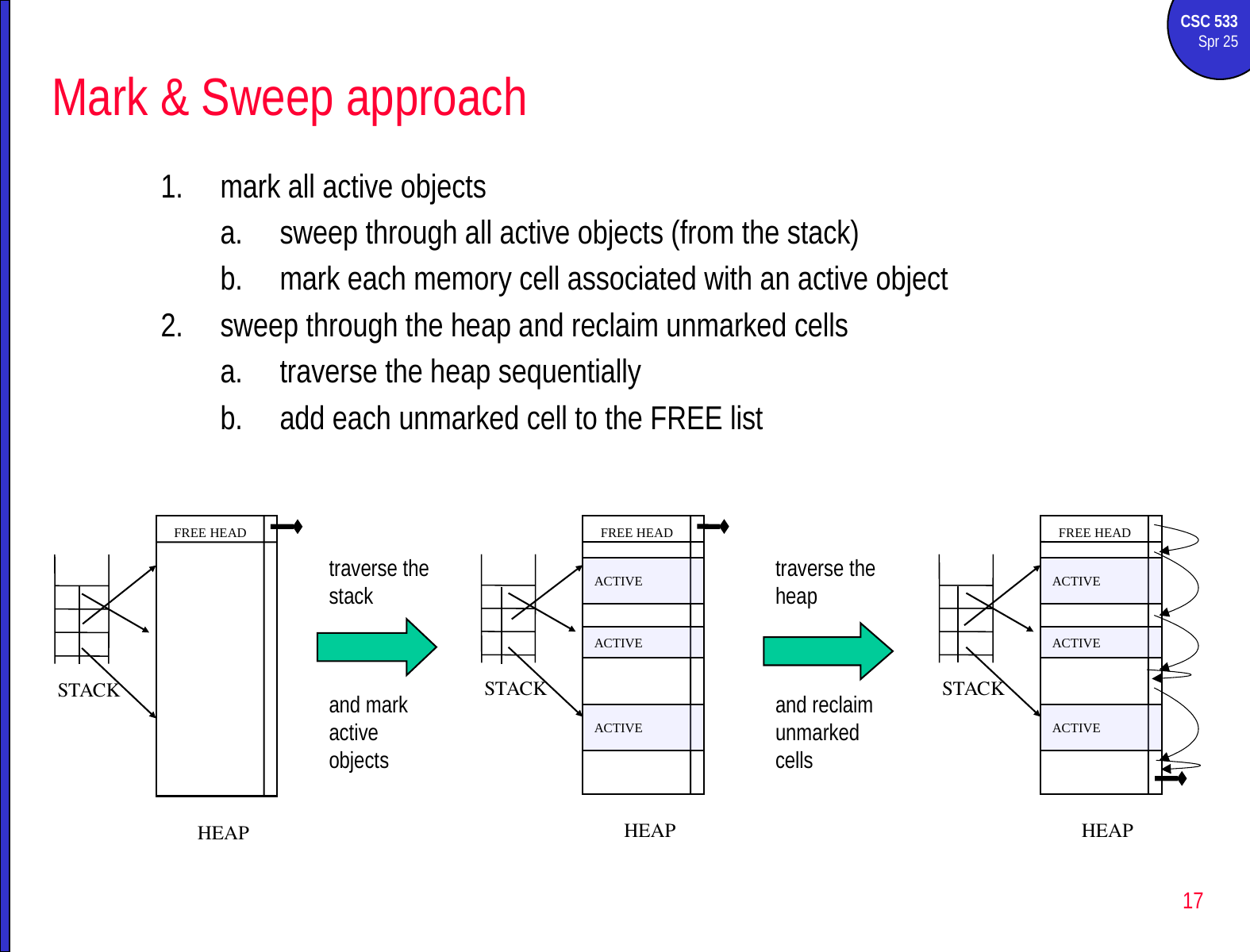

# Mark & Sweep approach
mark all active objects
sweep through all active objects (from the stack)
mark each memory cell associated with an active object
sweep through the heap and reclaim unmarked cells
traverse the heap sequentially
add each unmarked cell to the FREE list

FREE HEAD

STACK

HEAP

FREE HEAD

ACTIVE

ACTIVE

STACK

ACTIVE
HEAP

FREE HEAD

ACTIVE

ACTIVE

STACK

ACTIVE

HEAP
traverse the stack

and mark active objects
traverse the heap

and reclaim unmarked cells
17